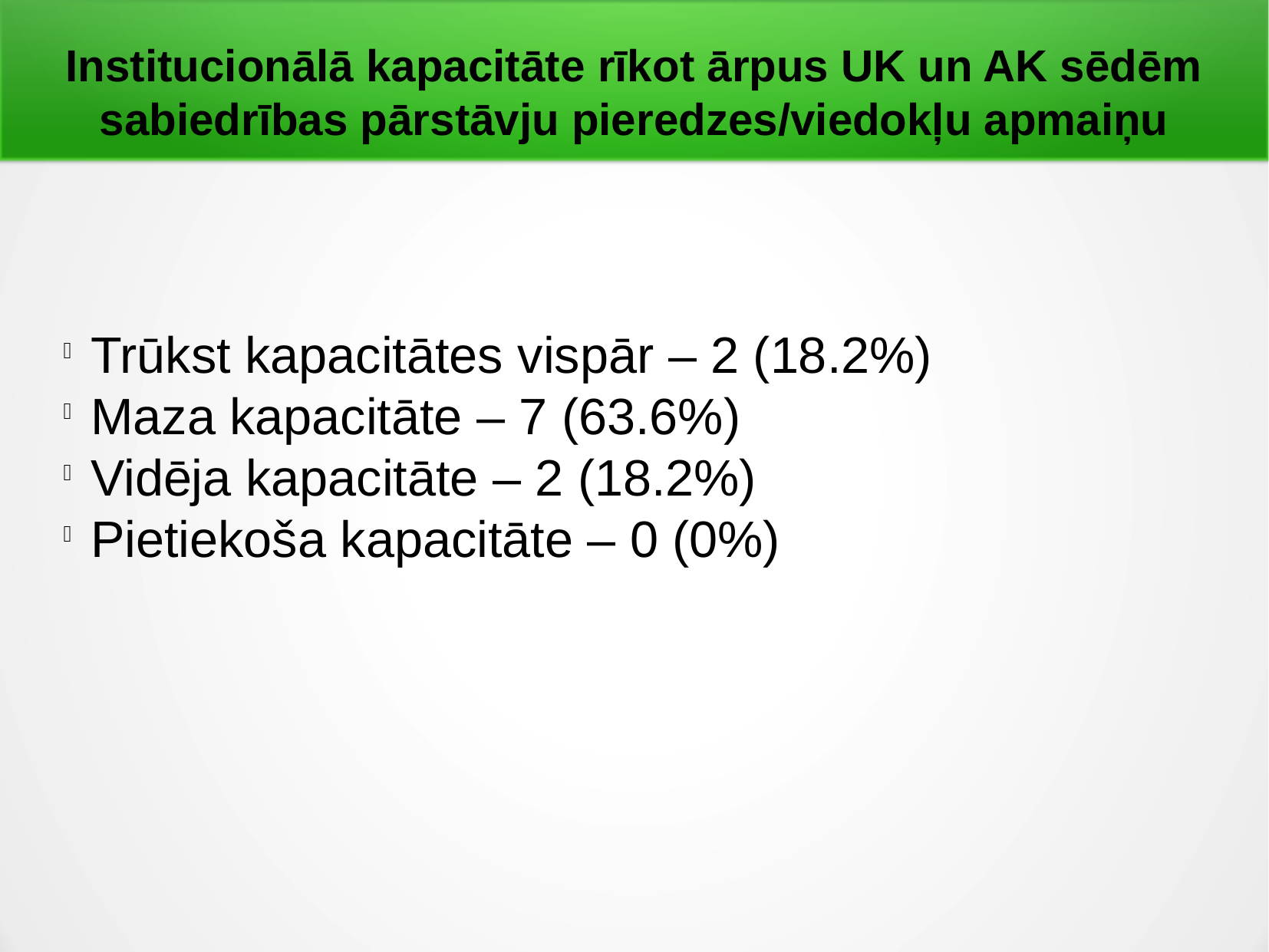

Institucionālā kapacitāte rīkot ārpus UK un AK sēdēm sabiedrības pārstāvju pieredzes/viedokļu apmaiņu
Trūkst kapacitātes vispār – 2 (18.2%)
Maza kapacitāte – 7 (63.6%)
Vidēja kapacitāte – 2 (18.2%)
Pietiekoša kapacitāte – 0 (0%)